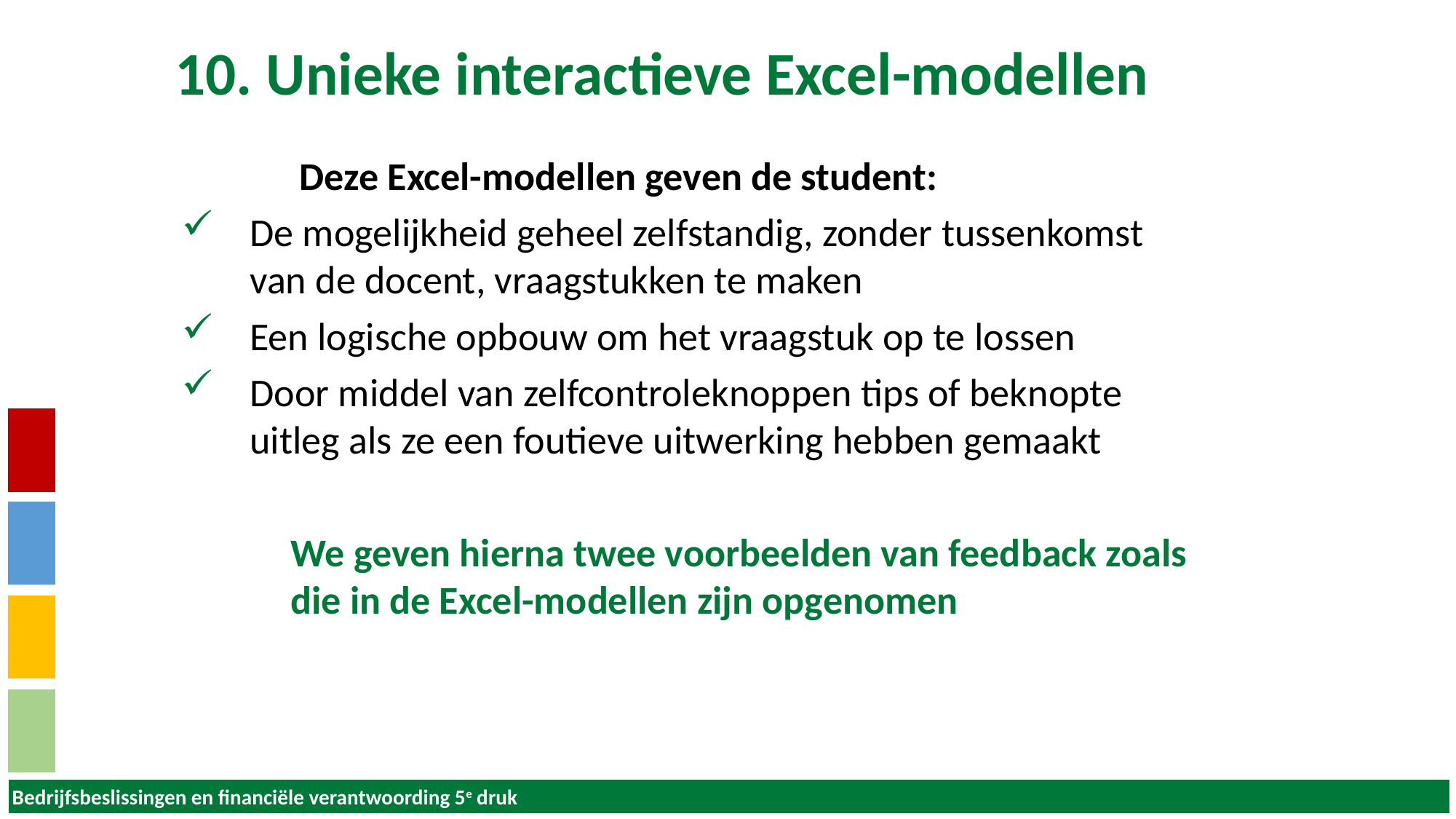

10. Unieke interactieve Excel-modellen
	 Deze Excel-modellen geven de student:
De mogelijkheid geheel zelfstandig, zonder tussenkomst van de docent, vraagstukken te maken
Een logische opbouw om het vraagstuk op te lossen
Door middel van zelfcontroleknoppen tips of beknopte uitleg als ze een foutieve uitwerking hebben gemaakt

	We geven hierna twee voorbeelden van feedback zoals 	die in de Excel-modellen zijn opgenomen